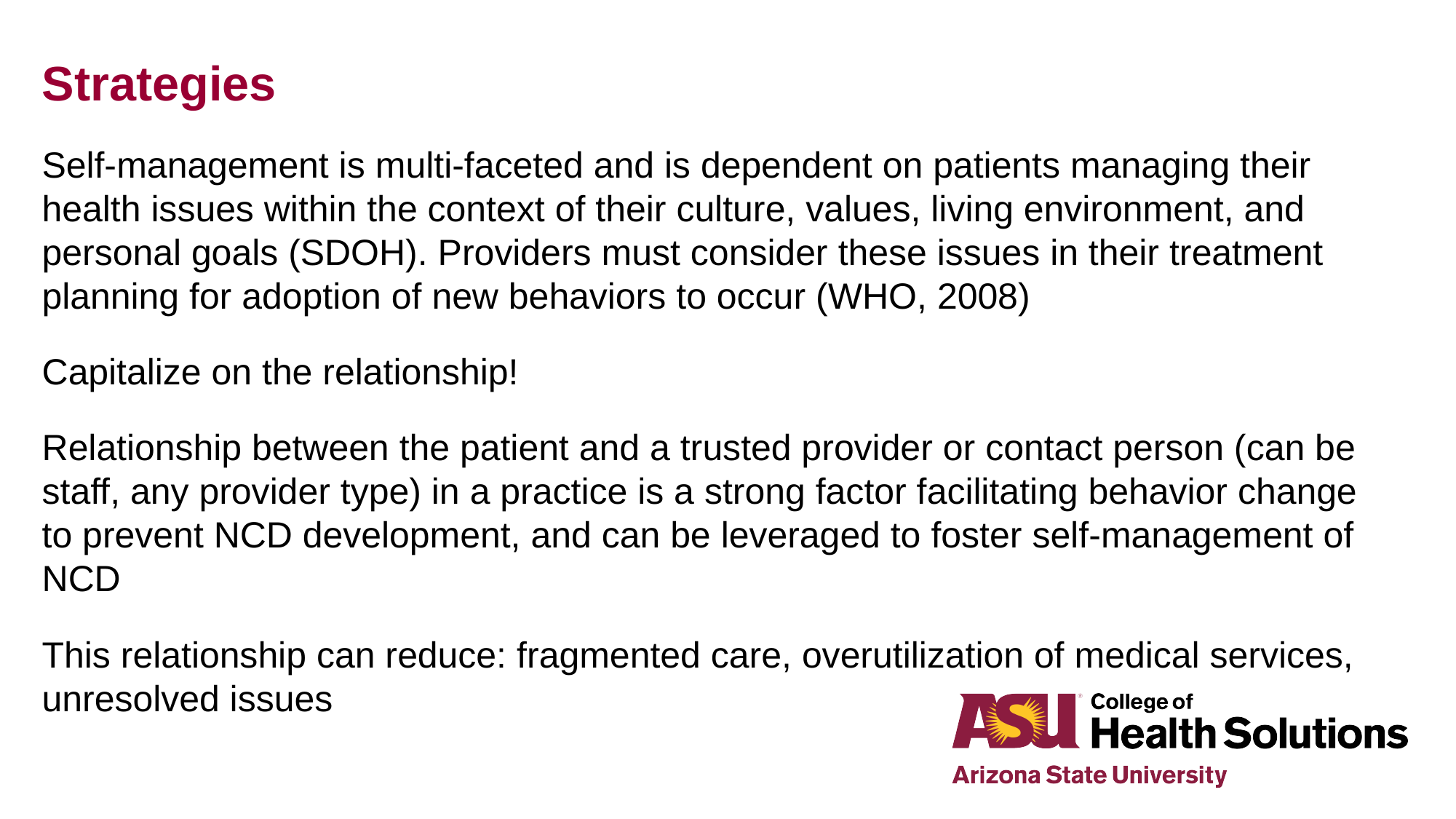

# Strategies
Self-management is multi-faceted and is dependent on patients managing their health issues within the context of their culture, values, living environment, and personal goals (SDOH). Providers must consider these issues in their treatment planning for adoption of new behaviors to occur (WHO, 2008)
Capitalize on the relationship!
Relationship between the patient and a trusted provider or contact person (can be staff, any provider type) in a practice is a strong factor facilitating behavior change to prevent NCD development, and can be leveraged to foster self-management of NCD
This relationship can reduce: fragmented care, overutilization of medical services, unresolved issues